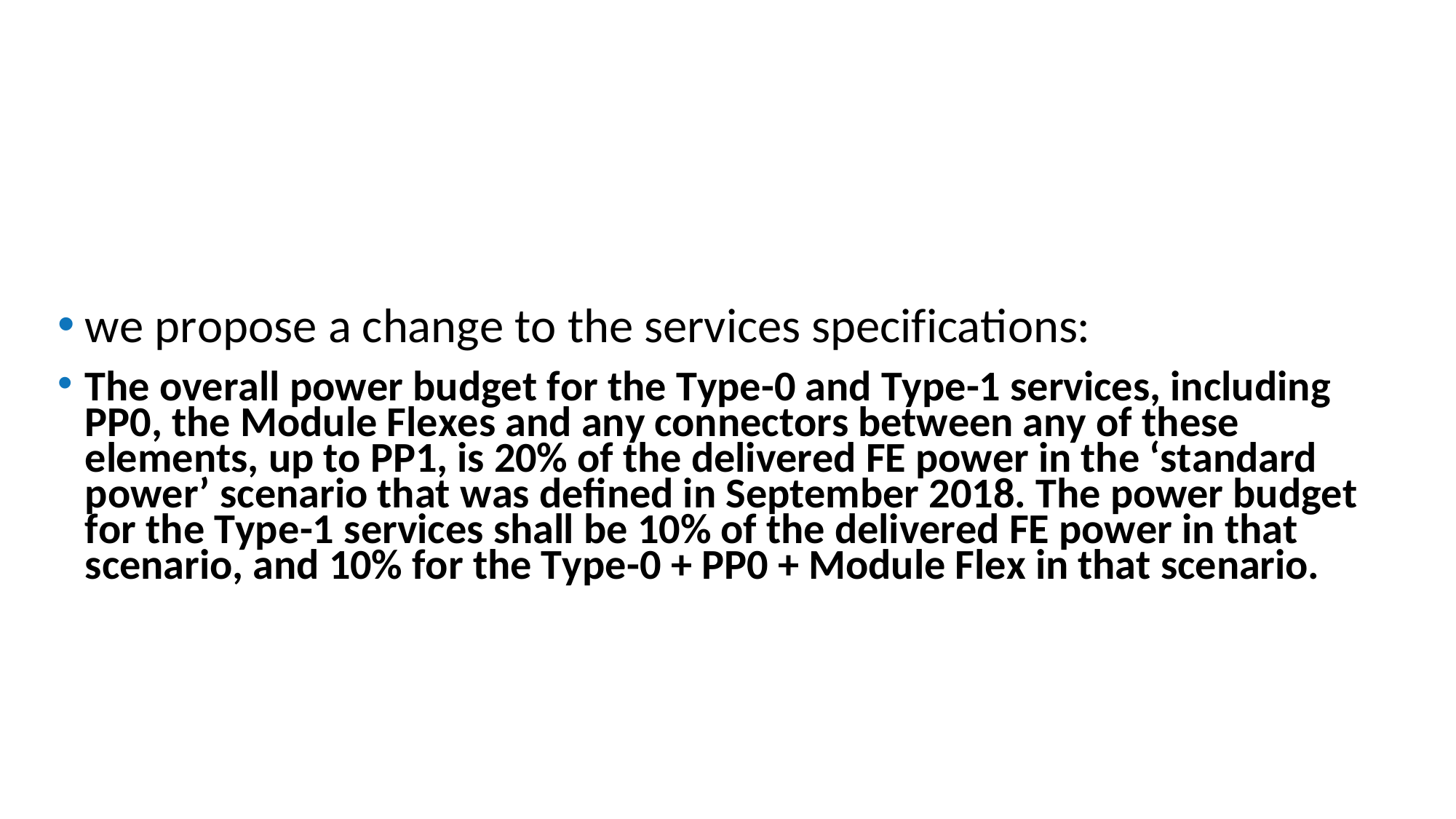

we propose a change to the services specifications:
The overall power budget for the Type-0 and Type-1 services, including PP0, the Module Flexes and any connectors between any of these elements, up to PP1, is 20% of the delivered FE power in the ‘standard power’ scenario that was defined in September 2018. The power budget for the Type-1 services shall be 10% of the delivered FE power in that scenario, and 10% for the Type-0 + PP0 + Module Flex in that scenario.